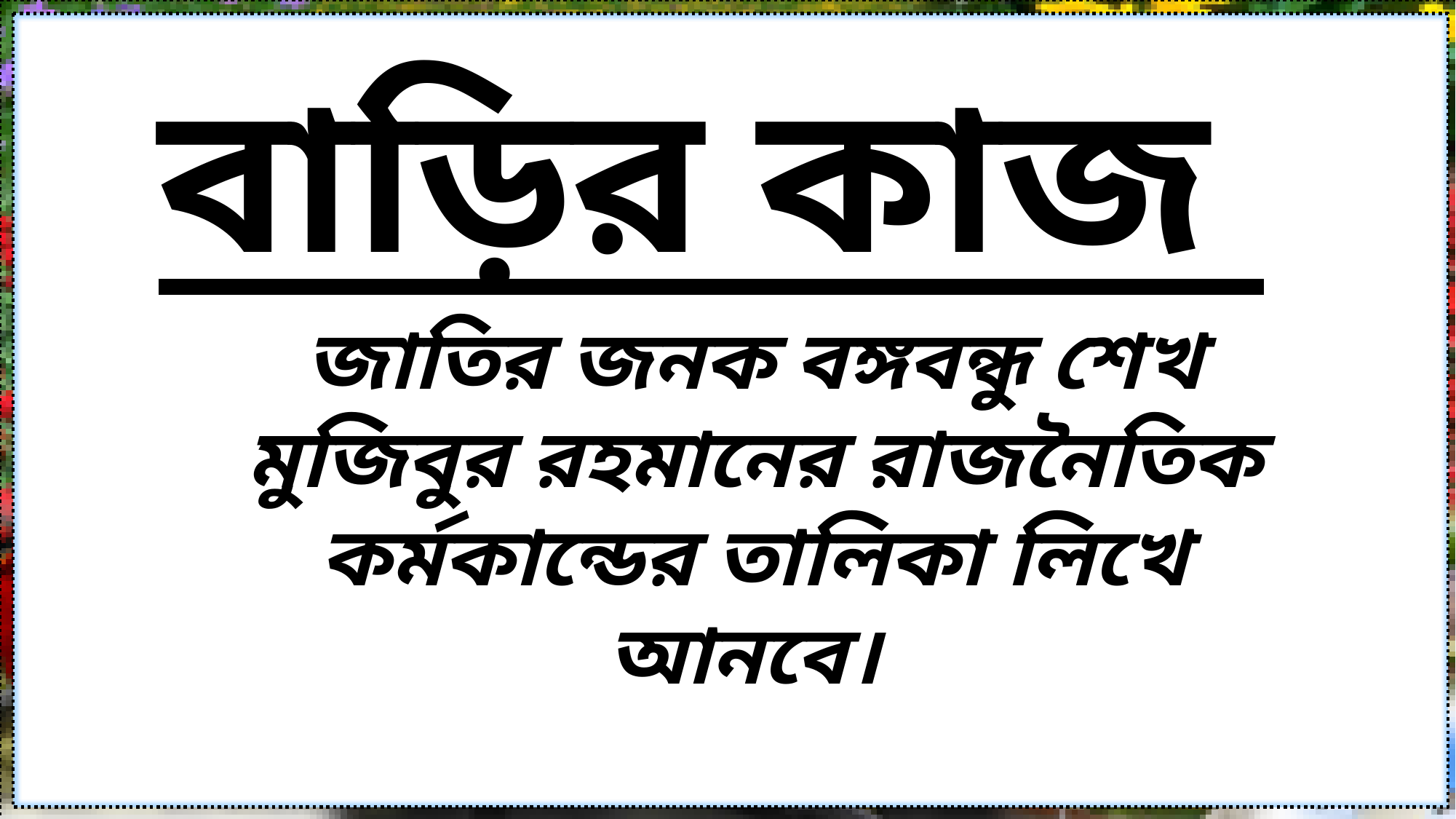

বাড়ির কাজ
জাতির জনক বঙ্গবন্ধু শেখ মুজিবুর রহমানের রাজনৈতিক কর্মকান্ডের তালিকা লিখে আনবে।